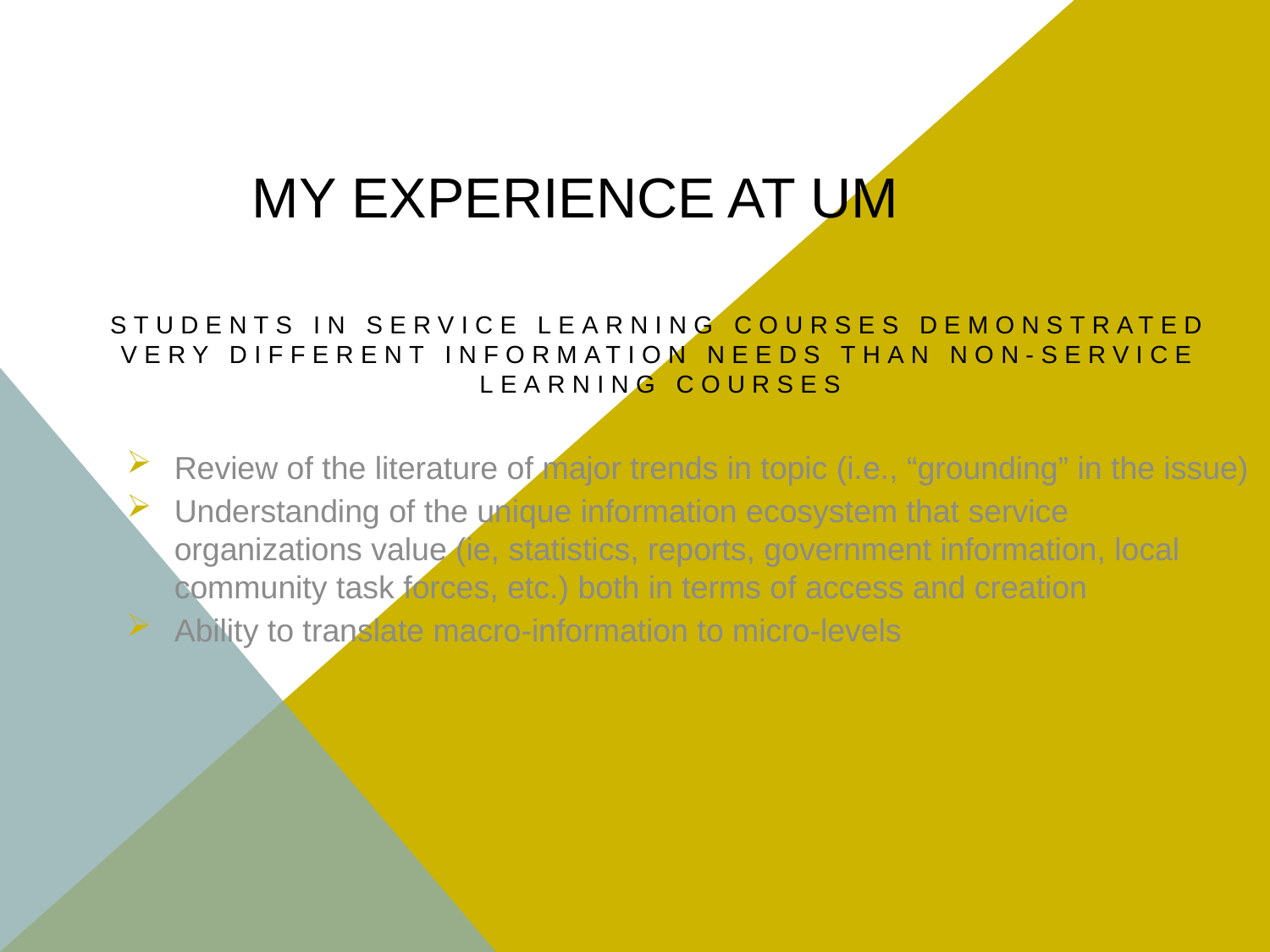

# My experience at UM
Students in service learning courses demonstrated very different information needs than non-service learning courses

Review of the literature of major trends in topic (i.e., “grounding” in the issue)
Understanding of the unique information ecosystem that service organizations value (ie, statistics, reports, government information, local community task forces, etc.) both in terms of access and creation
Ability to translate macro-information to micro-levels